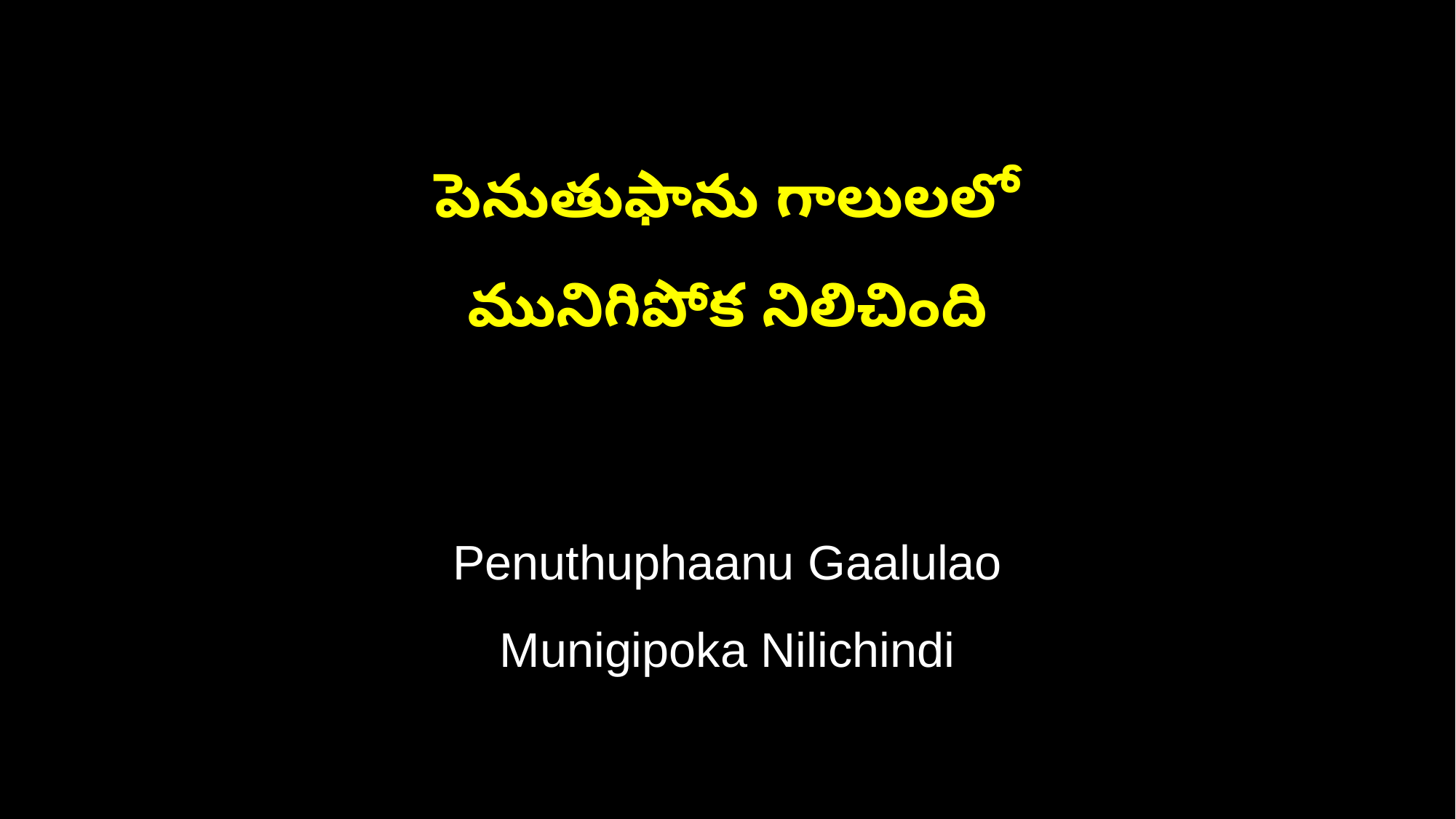

పెనుతుఫాను గాలులలో
మునిగిపోక నిలిచింది
Penuthuphaanu Gaalulao
Munigipoka Nilichindi